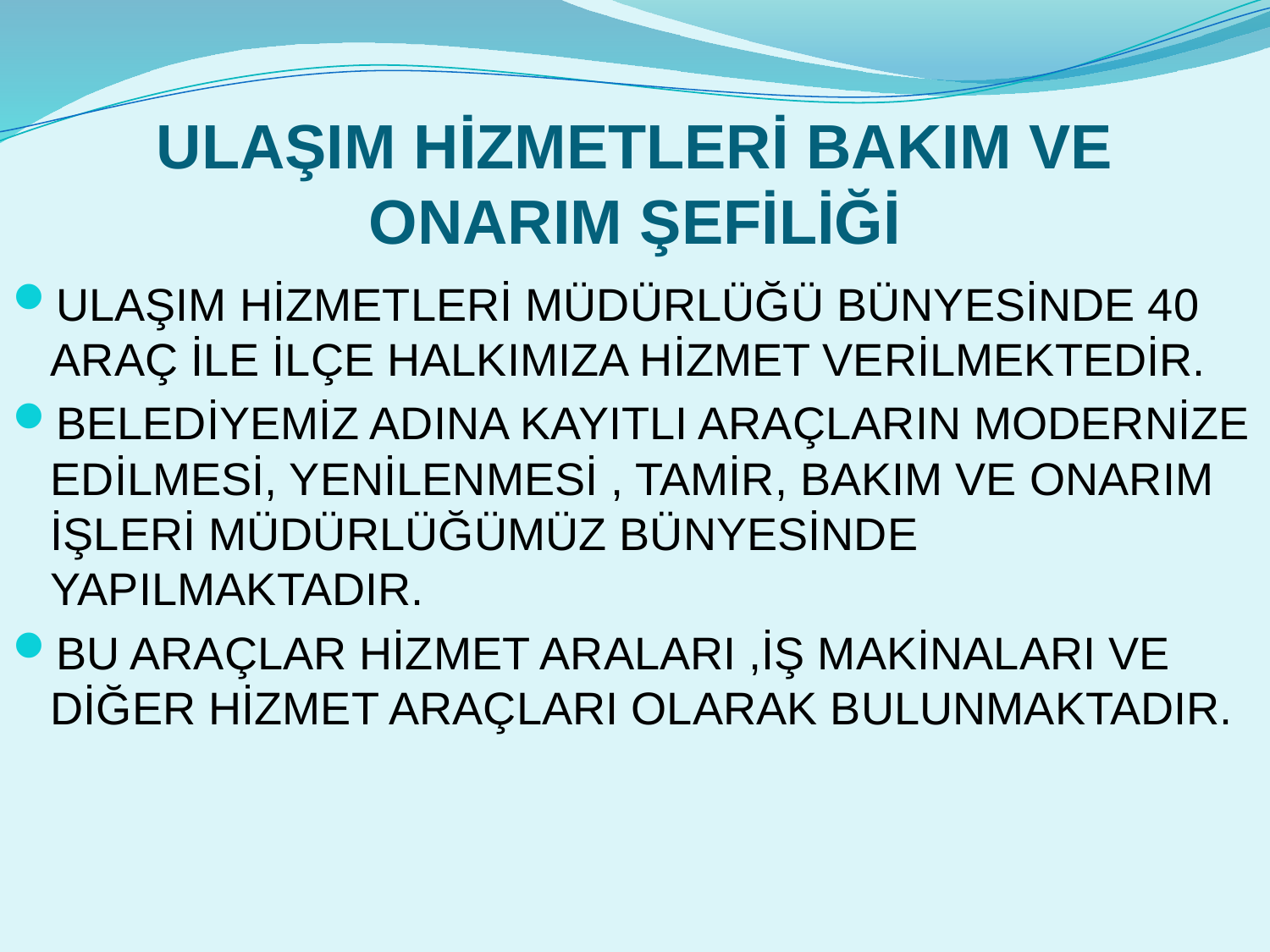

# ULAŞIM HİZMETLERİ BAKIM VE ONARIM ŞEFİLİĞİ
ULAŞIM HİZMETLERİ MÜDÜRLÜĞÜ BÜNYESİNDE 40 ARAÇ İLE İLÇE HALKIMIZA HİZMET VERİLMEKTEDİR.
BELEDİYEMİZ ADINA KAYITLI ARAÇLARIN MODERNİZE EDİLMESİ, YENİLENMESİ , TAMİR, BAKIM VE ONARIM İŞLERİ MÜDÜRLÜĞÜMÜZ BÜNYESİNDE YAPILMAKTADIR.
BU ARAÇLAR HİZMET ARALARI ,İŞ MAKİNALARI VE DİĞER HİZMET ARAÇLARI OLARAK BULUNMAKTADIR.